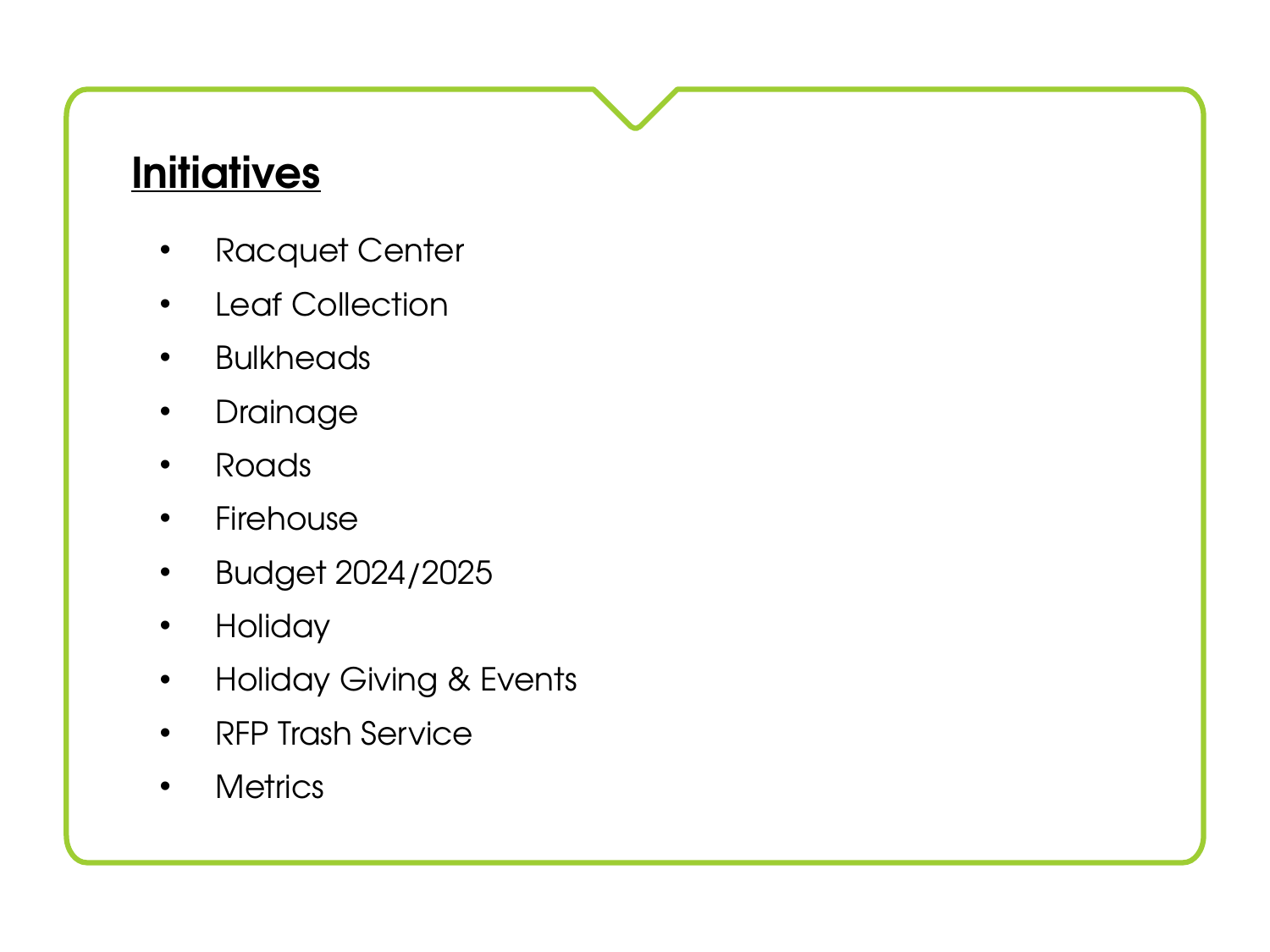

Initiatives

Racquet Center
Leaf Collection
Bulkheads
Drainage
Roads
Firehouse
Budget 2024/2025
Holiday
Holiday Giving & Events
RFP Trash Service
Metrics